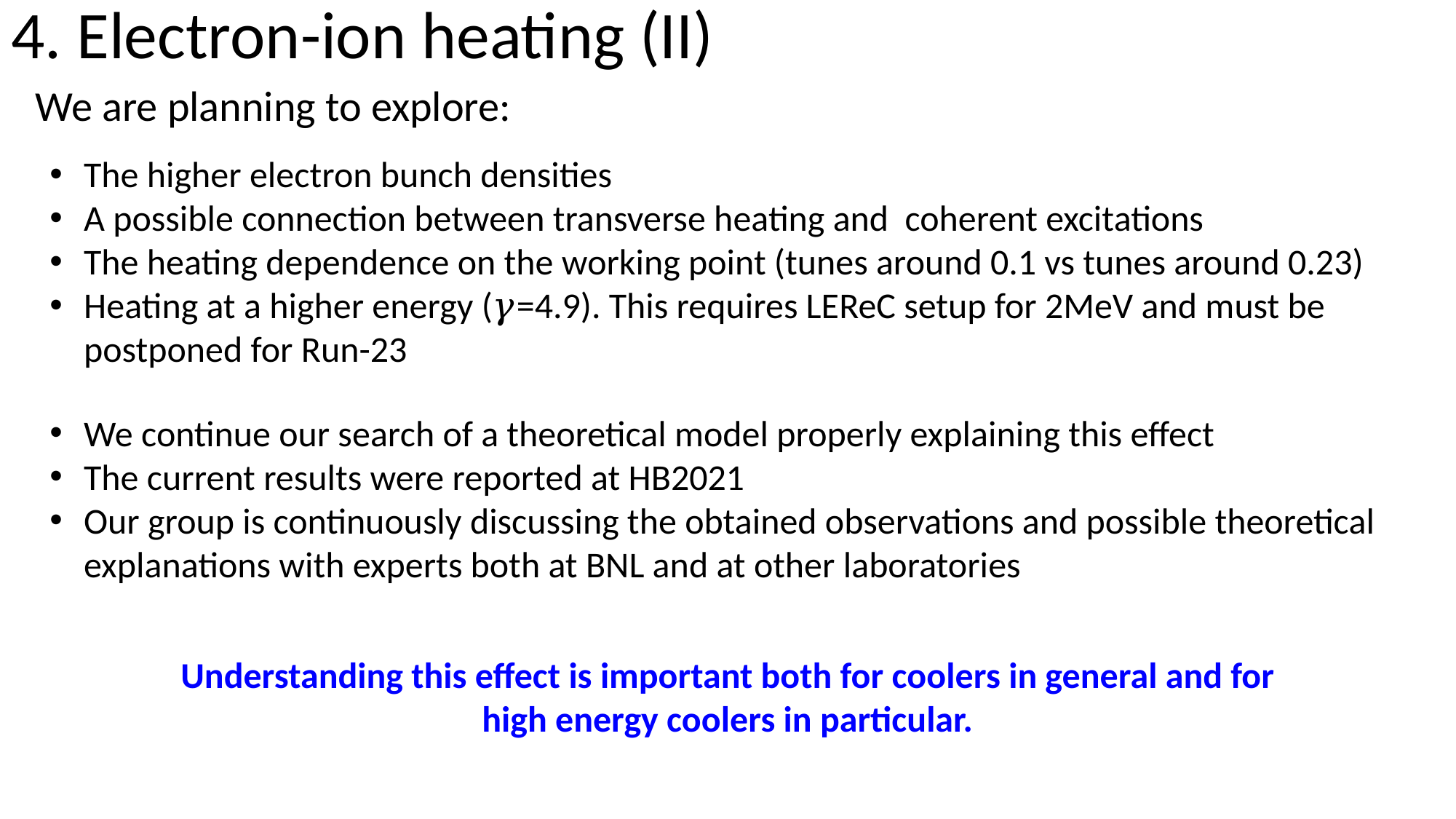

# 4. Electron-ion heating (II)
We are planning to explore:
The higher electron bunch densities
A possible connection between transverse heating and  coherent excitations
The heating dependence on the working point (tunes around 0.1 vs tunes around 0.23)
Heating at a higher energy (𝛾=4.9). This requires LEReC setup for 2MeV and must be postponed for Run-23
We continue our search of a theoretical model properly explaining this effect
The current results were reported at HB2021
Our group is continuously discussing the obtained observations and possible theoretical explanations with experts both at BNL and at other laboratories
Understanding this effect is important both for coolers in general and for high energy coolers in particular.